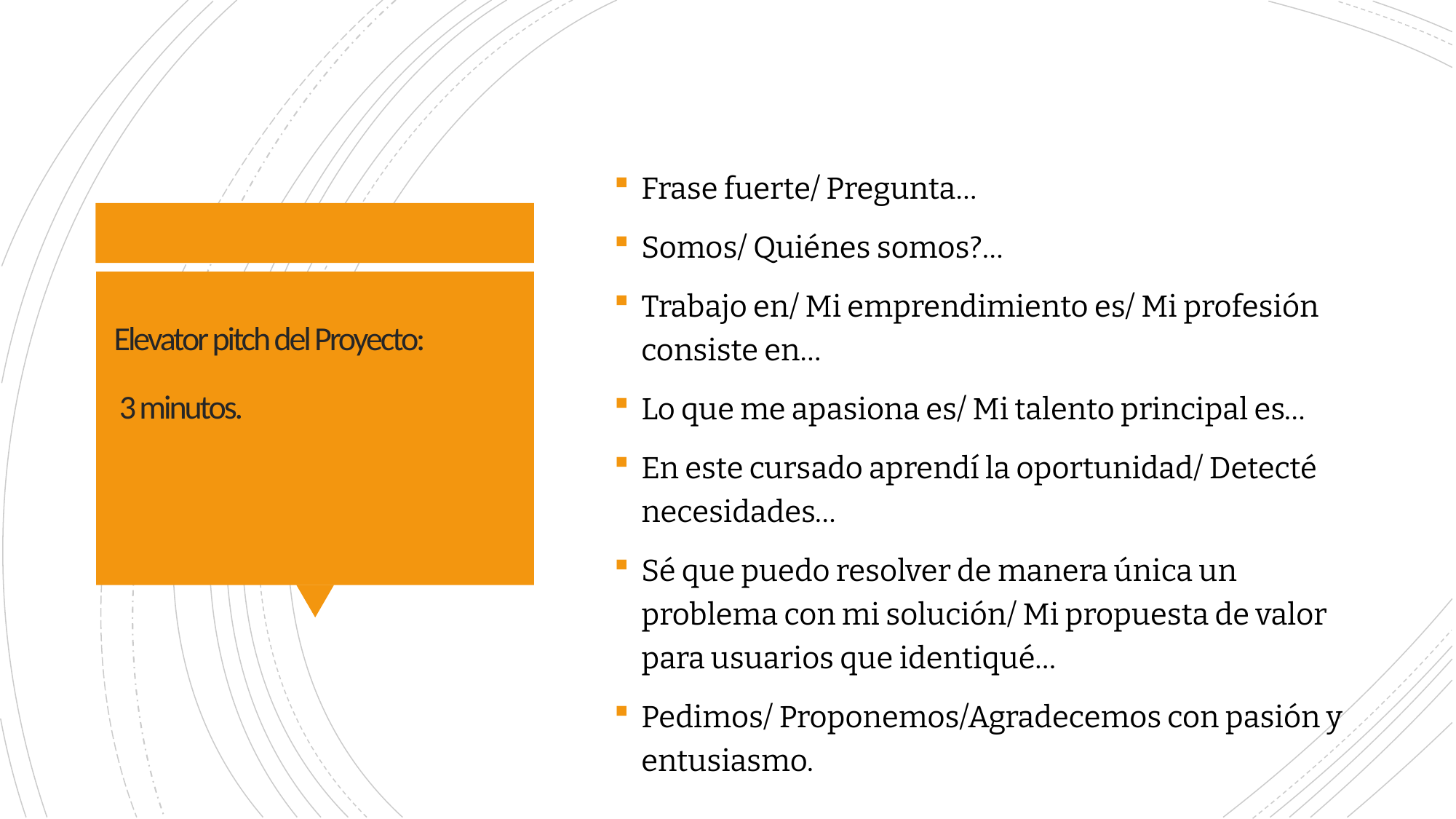

Frase fuerte/ Pregunta…
Somos/ Quiénes somos?…
Trabajo en/ Mi emprendimiento es/ Mi profesión consiste en…
Lo que me apasiona es/ Mi talento principal es…
En este cursado aprendí la oportunidad/ Detecté necesidades…
Sé que puedo resolver de manera única un problema con mi solución/ Mi propuesta de valor para usuarios que identiqué…
Pedimos/ Proponemos/Agradecemos con pasión y entusiasmo.

# Elevator pitch del Proyecto: 3 minutos.